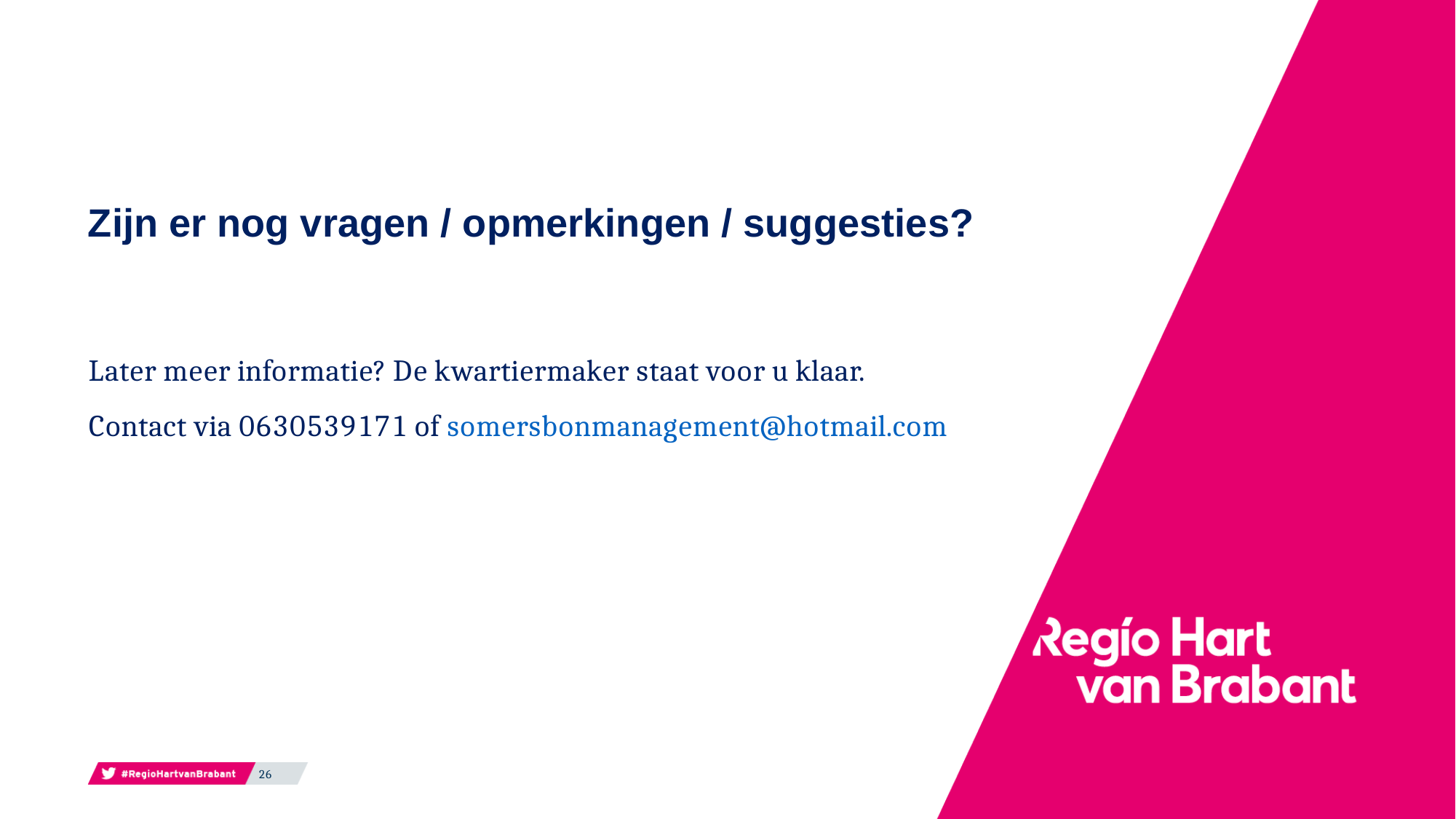

Zijn er nog vragen / opmerkingen / suggesties?

Later meer informatie? De kwartiermaker staat voor u klaar.
Contact via 0630539171 of somersbonmanagement@hotmail.com
26